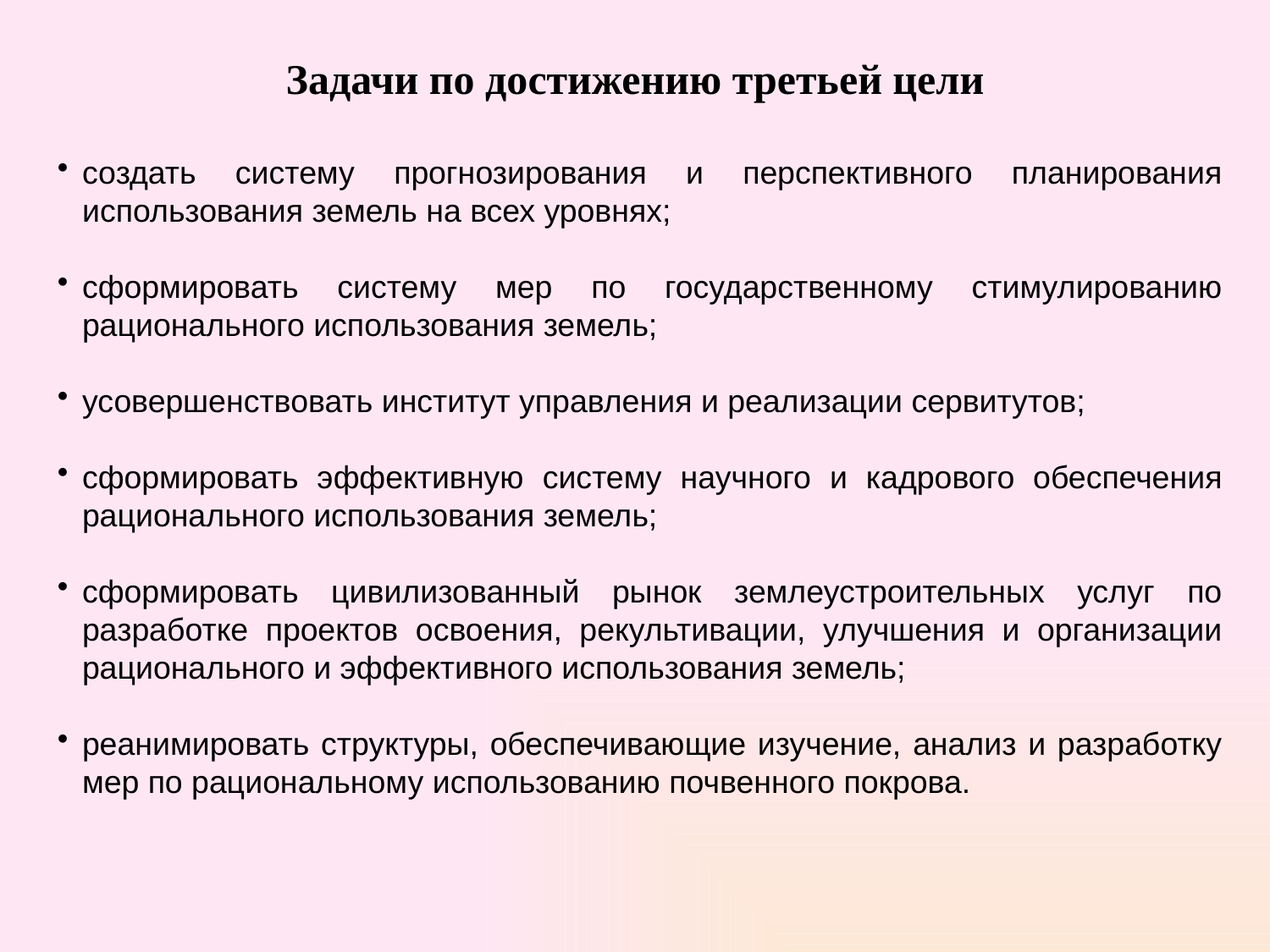

# Задачи по достижению третьей цели

создать систему прогнозирования и перспективного планирования использования земель на всех уровнях;

сформировать систему мер по государственному стимулированию рационального использования земель;

усовершенствовать институт управления и реализации сервитутов;

сформировать эффективную систему научного и кадрового обеспечения рационального использования земель;

сформировать цивилизованный рынок землеустроительных услуг по разработке проектов освоения, рекультивации, улучшения и организации рационального и эффективного использования земель;

реанимировать структуры, обеспечивающие изучение, анализ и разработку мер по рациональному использованию почвенного покрова.